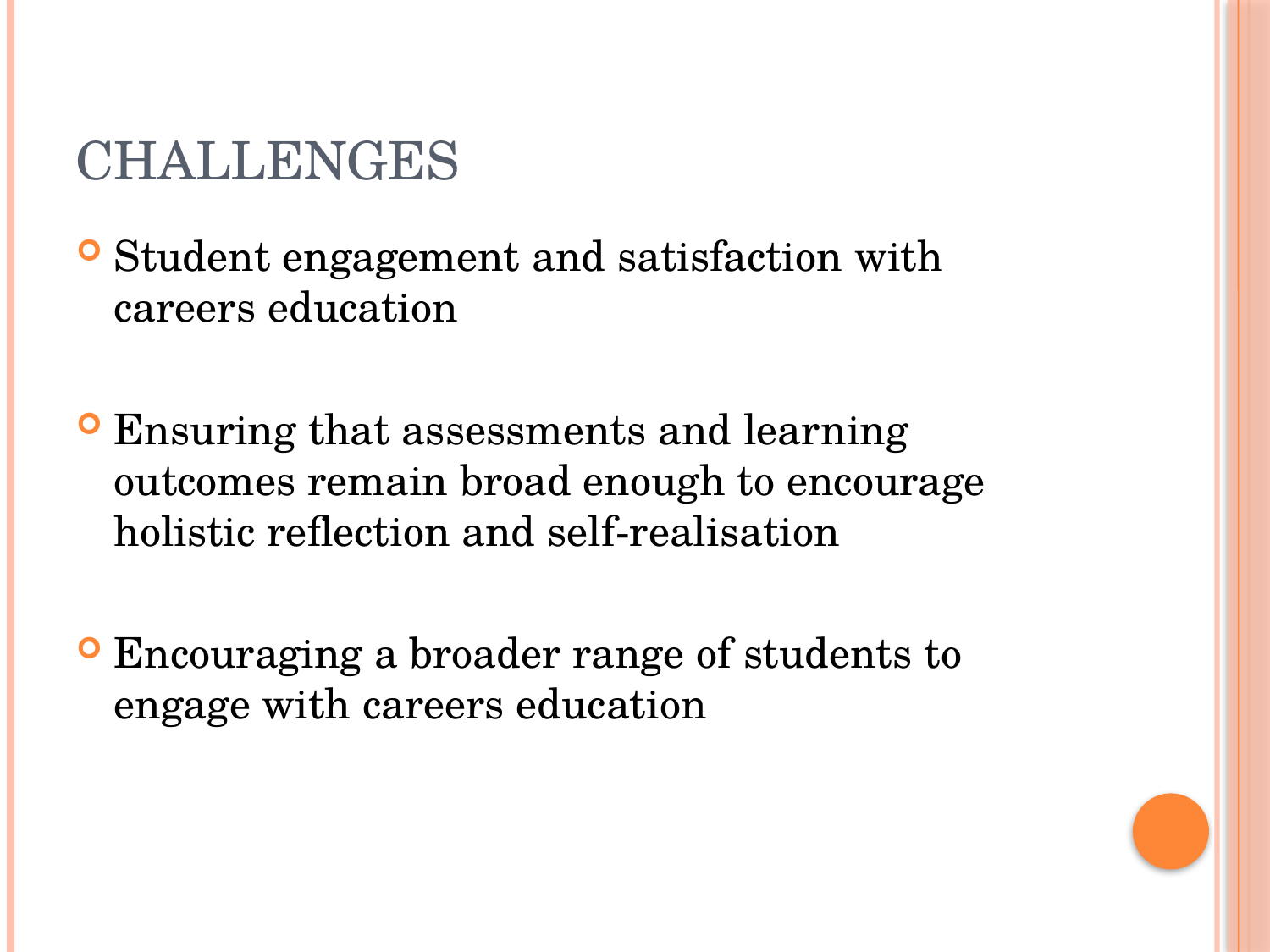

# Challenges
Student engagement and satisfaction with careers education

Ensuring that assessments and learning outcomes remain broad enough to encourage holistic reflection and self-realisation

Encouraging a broader range of students to engage with careers education